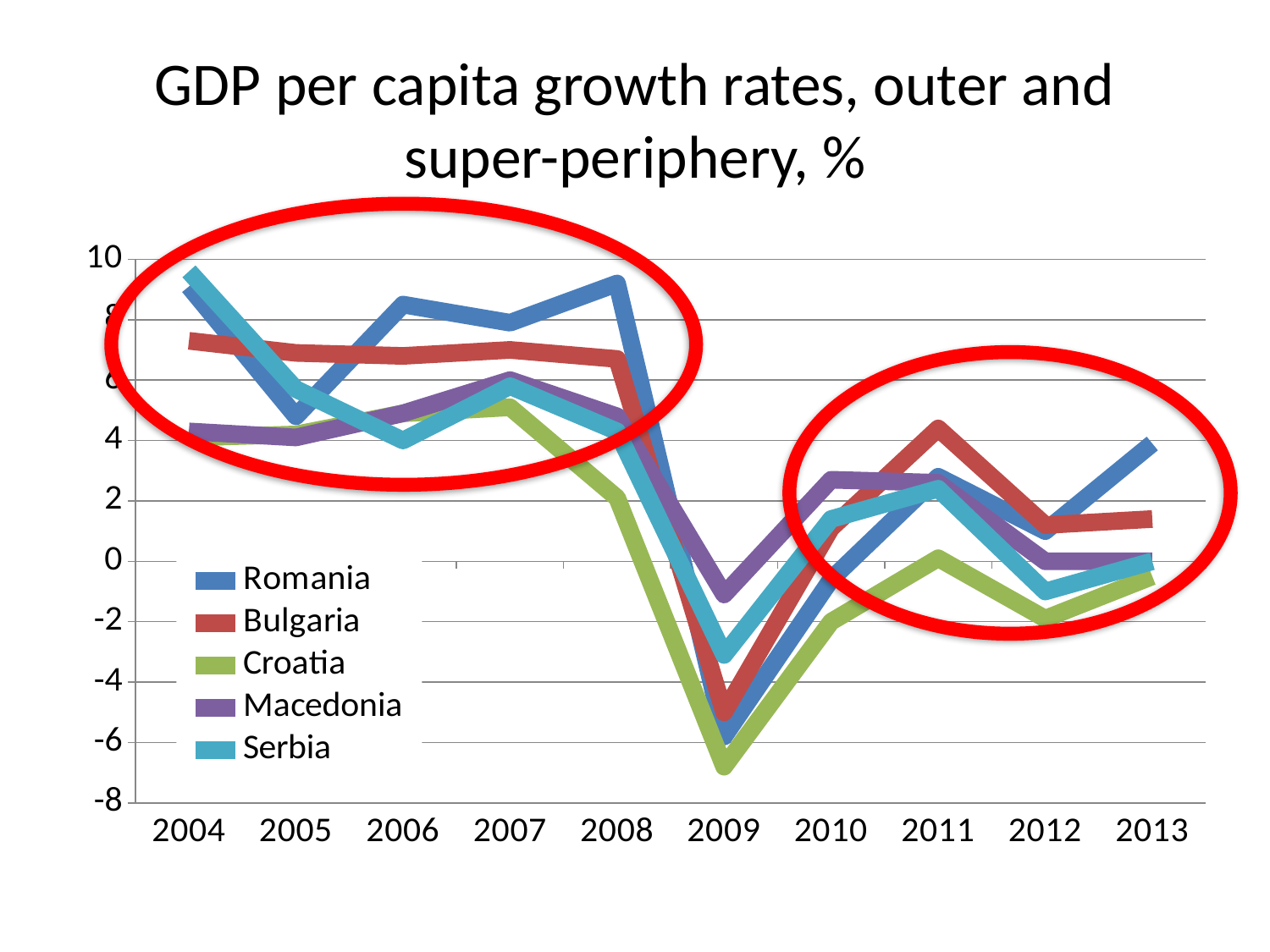

# GDP per capita growth rates, outer and super-periphery, %

### Chart

| Category | Romania | Bulgaria | Croatia | Macedonia | Serbia |
|---|---|---|---|---|---|
| 2004 | 9.1 | 7.3 | 4.1 | 4.3 | 9.6 |
| 2005 | 4.8 | 6.9 | 4.2 | 4.1 | 5.7 |
| 2006 | 8.5 | 6.8 | 4.9 | 4.9 | 4.0 |
| 2007 | 7.9 | 7.0 | 5.1 | 6.0 | 5.8 |
| 2008 | 9.2 | 6.7 | 2.1 | 4.8 | 4.3 |
| 2009 | -5.8 | -5.0 | -6.8 | -1.1 | -3.1 |
| 2010 | -0.6 | 1.1 | -2.0 | 2.7 | 1.4 |
| 2011 | 2.8 | 4.4 | 0.1 | 2.6 | 2.4 |
| 2012 | 1.0 | 1.2 | -1.9 | None | -1.0 |
| 2013 | 3.9 | 1.4 | -0.5 | None | None |